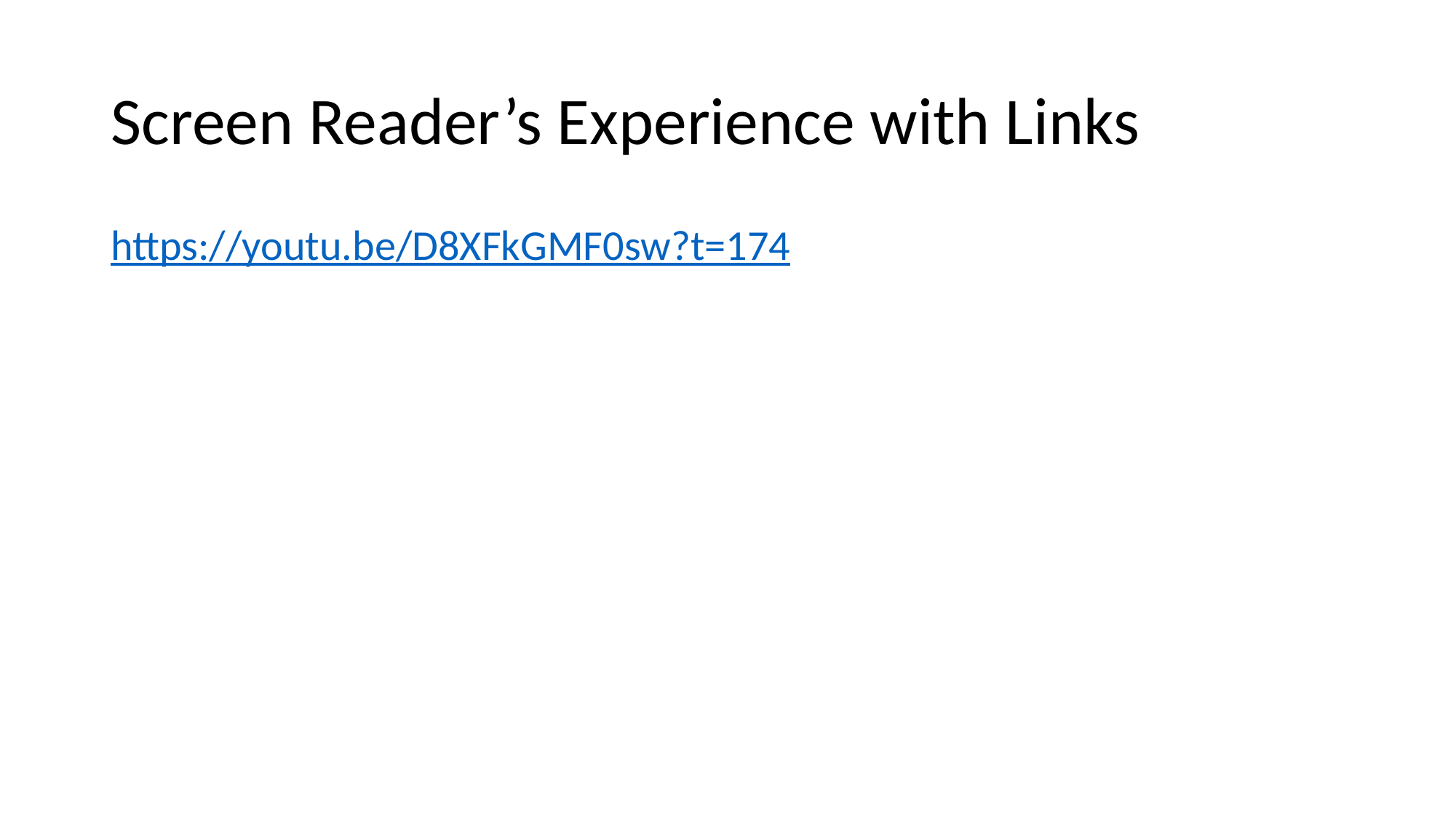

# Screen Reader’s Experience with Links
https://youtu.be/D8XFkGMF0sw?t=174